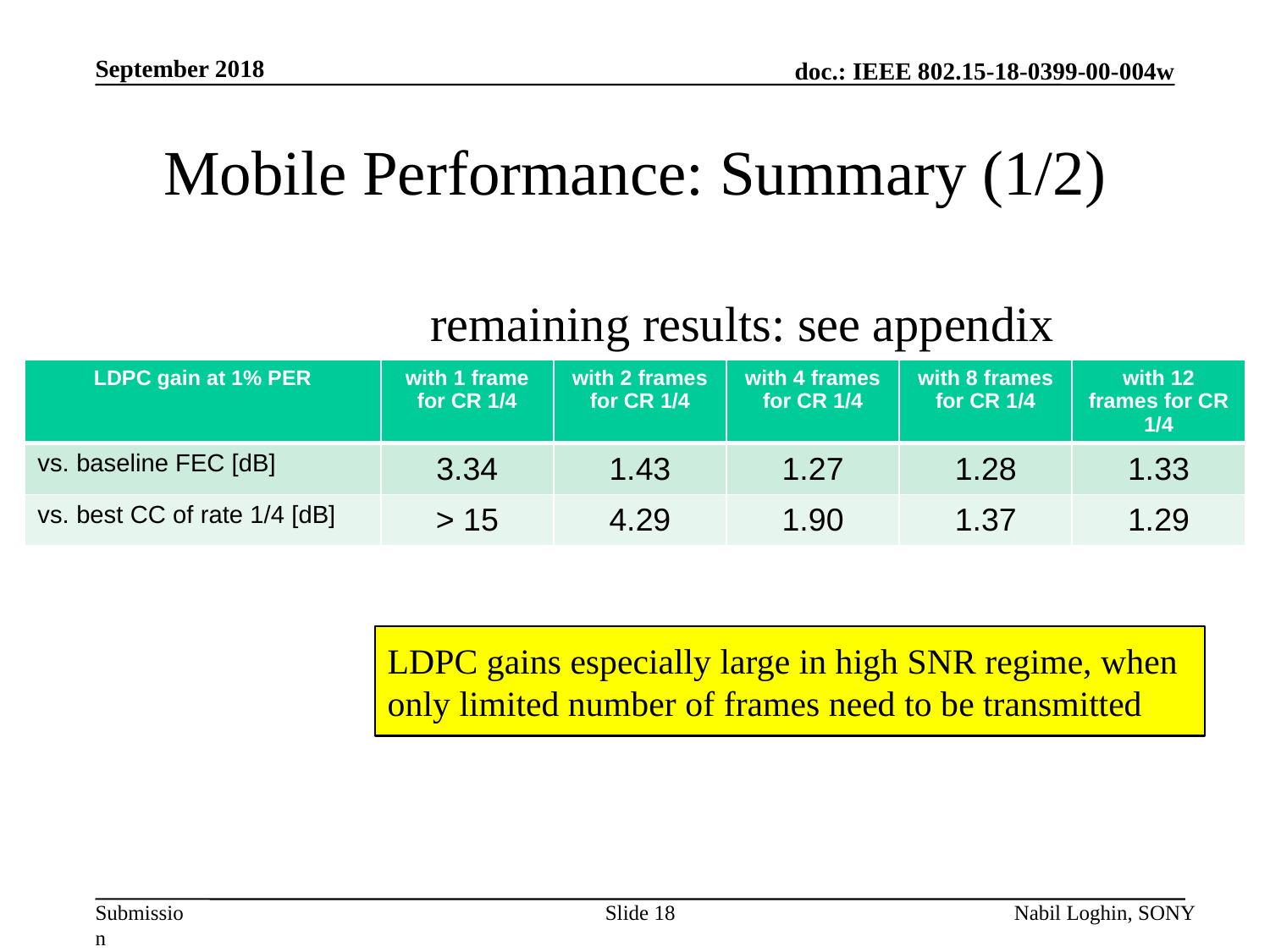

September 2018
# Mobile Performance: Summary (1/2)
remaining results: see appendix
| LDPC gain at 1% PER | with 1 frame for CR 1/4 | with 2 frames for CR 1/4 | with 4 frames for CR 1/4 | with 8 frames for CR 1/4 | with 12 frames for CR 1/4 |
| --- | --- | --- | --- | --- | --- |
| vs. baseline FEC [dB] | 3.34 | 1.43 | 1.27 | 1.28 | 1.33 |
| vs. best CC of rate 1/4 [dB] | > 15 | 4.29 | 1.90 | 1.37 | 1.29 |
LDPC gains especially large in high SNR regime, when only limited number of frames need to be transmitted
Slide 18
Nabil Loghin, SONY